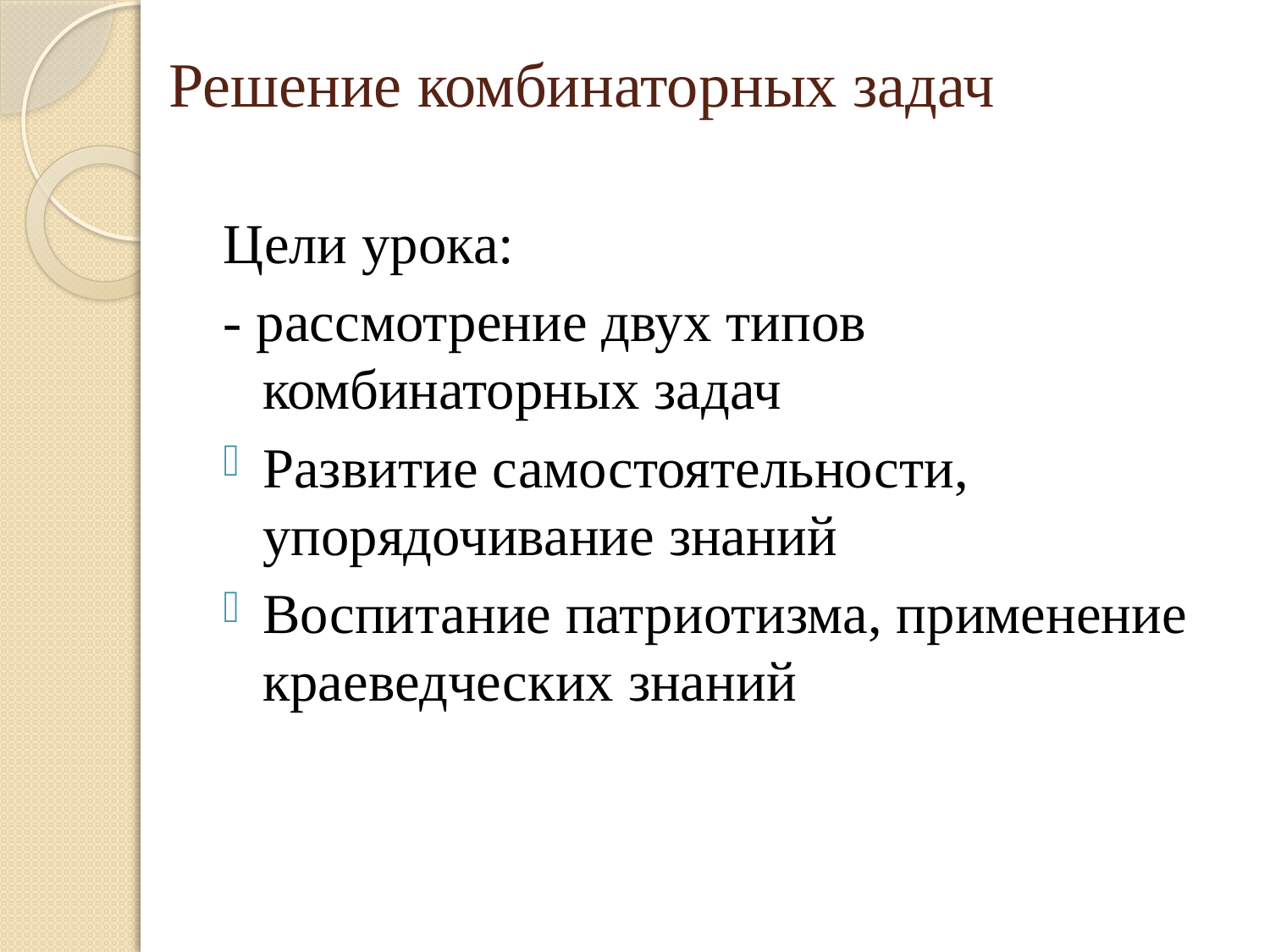

# Решение комбинаторных задач
Цели урока:
- рассмотрение двух типов комбинаторных задач
Развитие самостоятельности, упорядочивание знаний
Воспитание патриотизма, применение краеведческих знаний